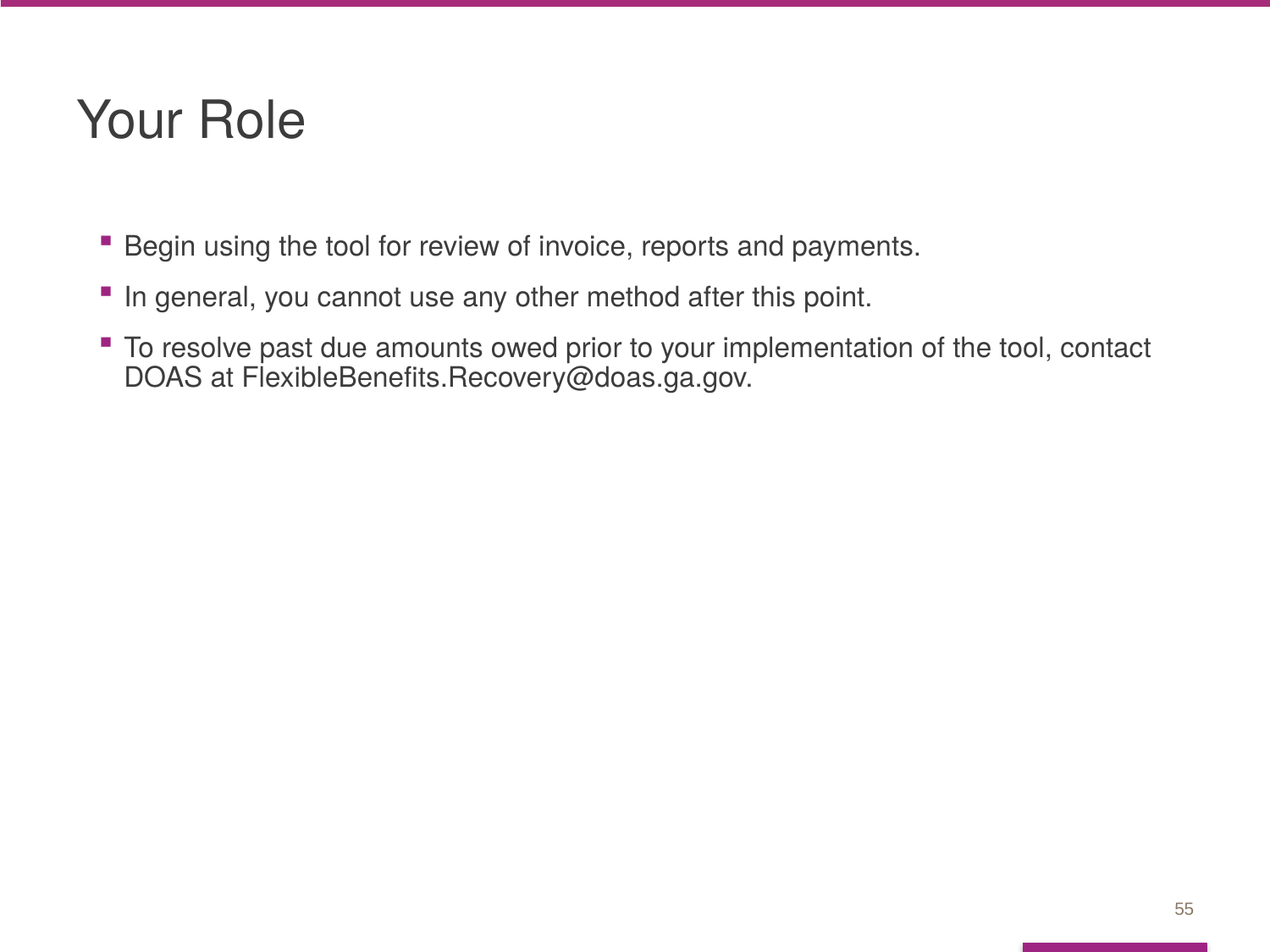

# Your Role
Begin using the tool for review of invoice, reports and payments.
In general, you cannot use any other method after this point.
To resolve past due amounts owed prior to your implementation of the tool, contact DOAS at FlexibleBenefits.Recovery@doas.ga.gov.

55